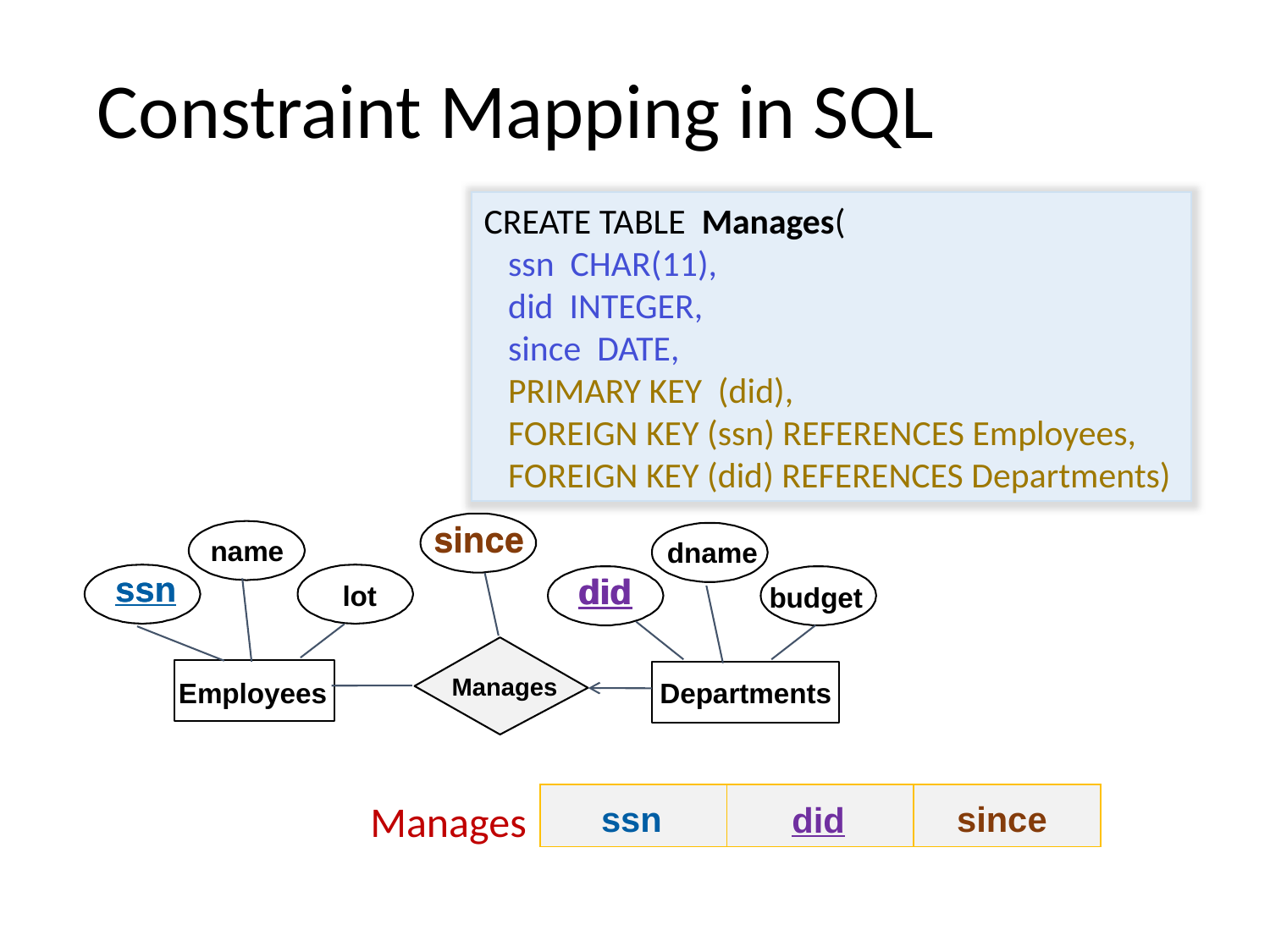

# Constraint Mapping in SQL
CREATE TABLE  Manages(
   ssn  CHAR(11),
   did  INTEGER,
   since  DATE,
   PRIMARY KEY  (did),
   FOREIGN KEY (ssn) REFERENCES Employees,
   FOREIGN KEY (did) REFERENCES Departments)
since
since

name
dname
ssn
did

lot

budget

Manages

Employees
Departments

ssn
did
|  |  |  |
| --- | --- | --- |
Manages
ssn
since
did